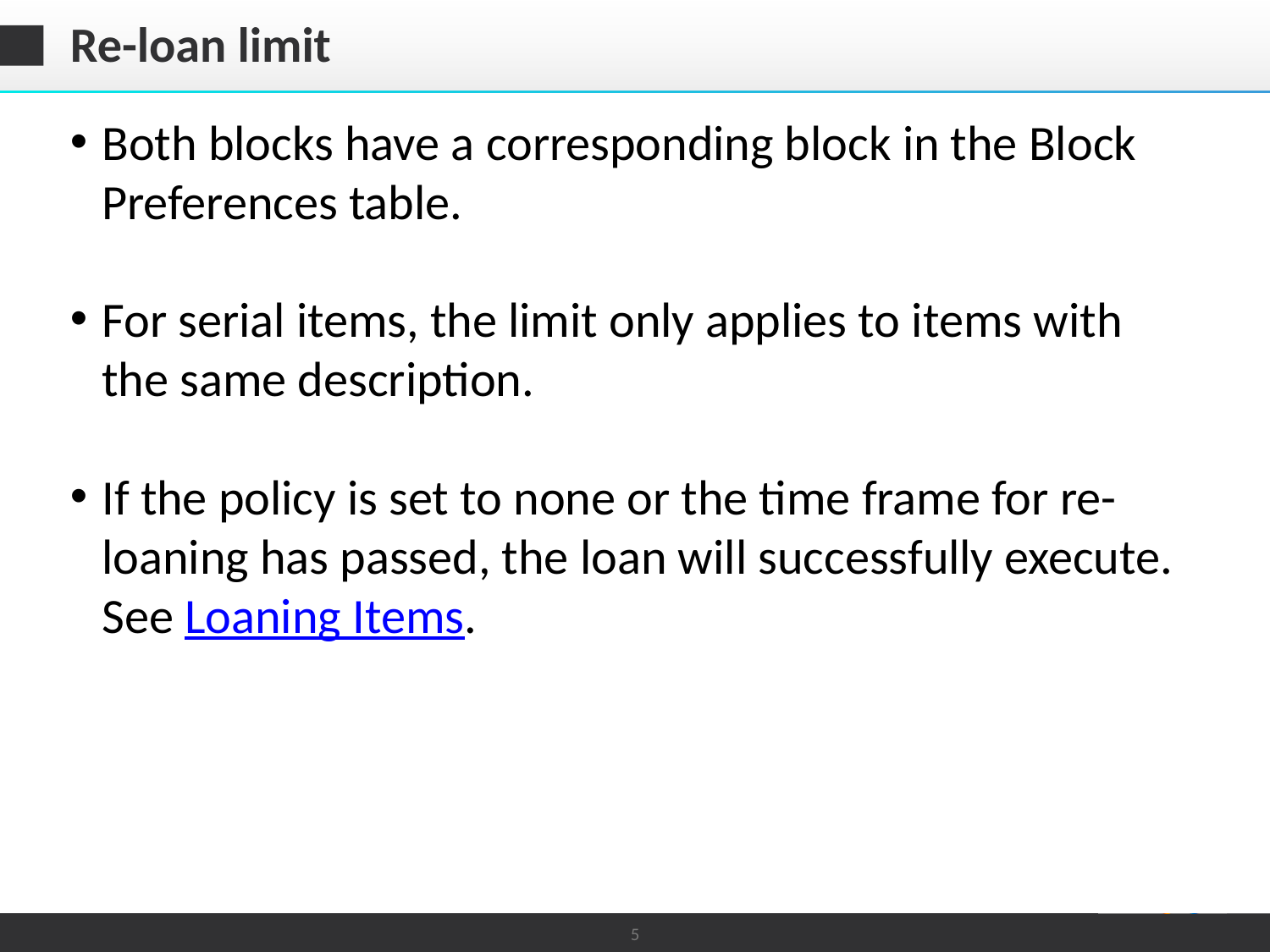

# Re-loan limit
Both blocks have a corresponding block in the Block Preferences table.

For serial items, the limit only applies to items with the same description.

If the policy is set to none or the time frame for re-loaning has passed, the loan will successfully execute. See Loaning Items.
5